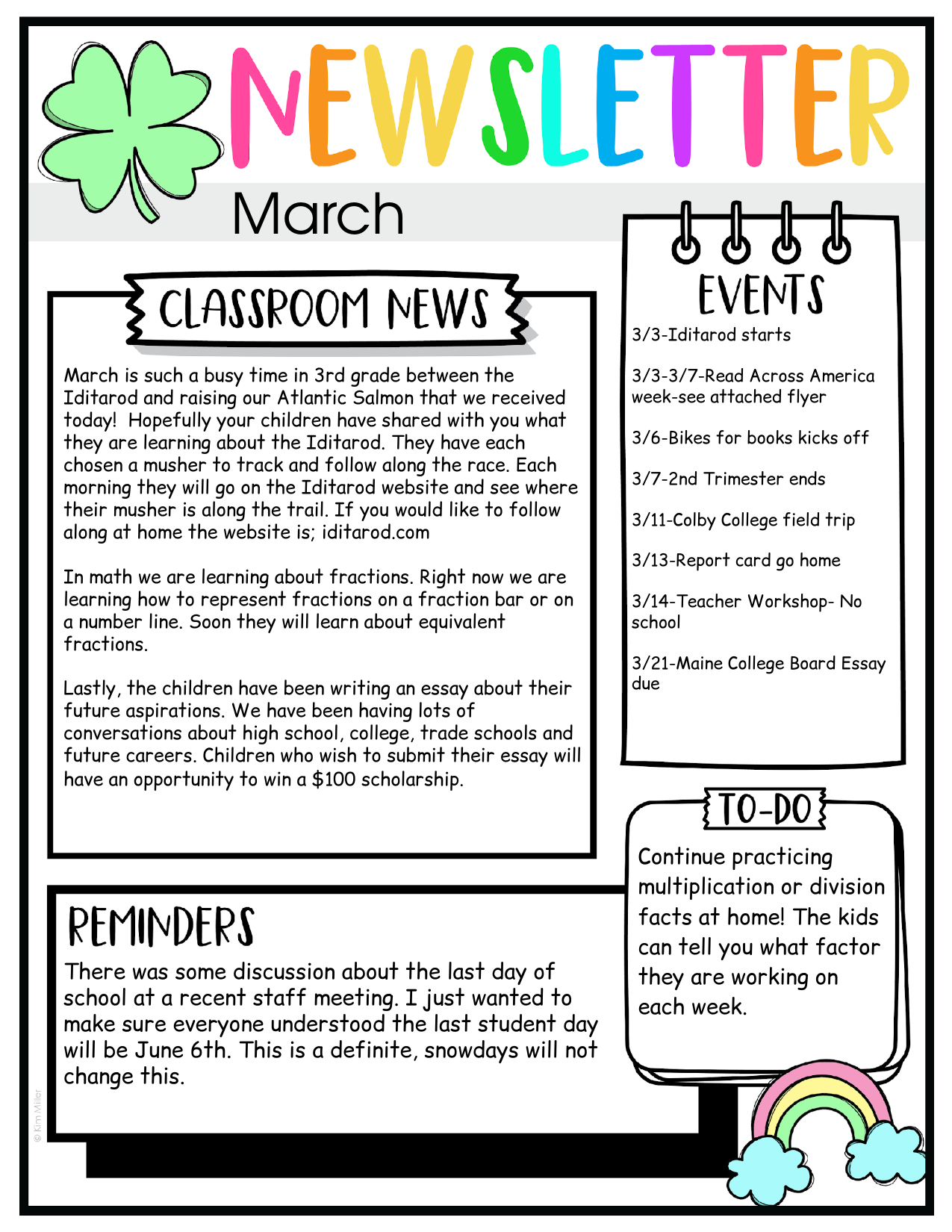

March
3/3-Iditarod starts

3/3-3/7-Read Across America week-see attached flyer

3/6-Bikes for books kicks off

3/7-2nd Trimester ends

3/11-Colby College field trip

3/13-Report card go home

3/14-Teacher Workshop- No school

3/21-Maine College Board Essay due

March is such a busy time in 3rd grade between the Iditarod and raising our Atlantic Salmon that we received today!  Hopefully your children have shared with you what they are learning about the Iditarod. They have each chosen a musher to track and follow along the race. Each morning they will go on the Iditarod website and see where their musher is along the trail. If you would like to follow along at home the website is; iditarod.com

In math we are learning about fractions. Right now we are learning how to represent fractions on a fraction bar or on a number line. Soon they will learn about equivalent fractions.

Lastly, the children have been writing an essay about their future aspirations. We have been having lots of conversations about high school, college, trade schools and future careers. Children who wish to submit their essay will have an opportunity to win a $100 scholarship.

Continue practicing multiplication or division facts at home! The kids can tell you what factor they are working on each week.
There was some discussion about the last day of school at a recent staff meeting. I just wanted to make sure everyone understood the last student day will be June 6th. This is a definite, snowdays will not change this.